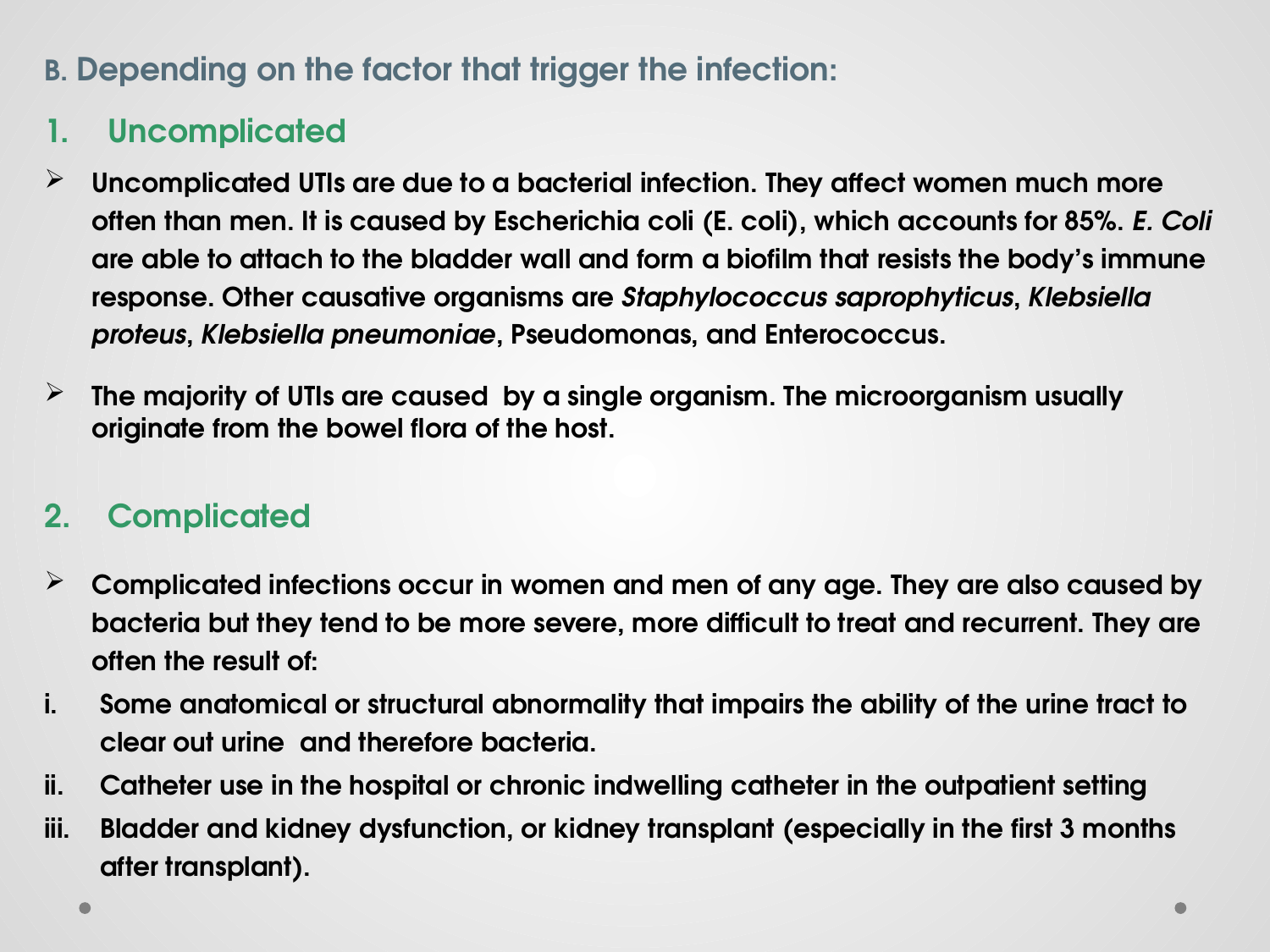

B. Depending on the factor that trigger the infection:

Uncomplicated

Uncomplicated UTIs are due to a bacterial infection. They affect women much more often than men. It is caused by Escherichia coli (E. coli), which accounts for 85%. E. Coli are able to attach to the bladder wall and form a biofilm that resists the body’s immune response. Other causative organisms are Staphylococcus saprophyticus, Klebsiella proteus, Klebsiella pneumoniae, Pseudomonas, and Enterococcus.

The majority of UTIs are caused  by a single organism. The microorganism usually originate from the bowel flora of the host.

Complicated

Complicated infections occur in women and men of any age. They are also caused by bacteria but they tend to be more severe, more difficult to treat and recurrent. They are often the result of:
Some anatomical or structural abnormality that impairs the ability of the urine tract to clear out urine  and therefore bacteria.
Catheter use in the hospital or chronic indwelling catheter in the outpatient setting
Bladder and kidney dysfunction, or kidney transplant (especially in the first 3 months after transplant).